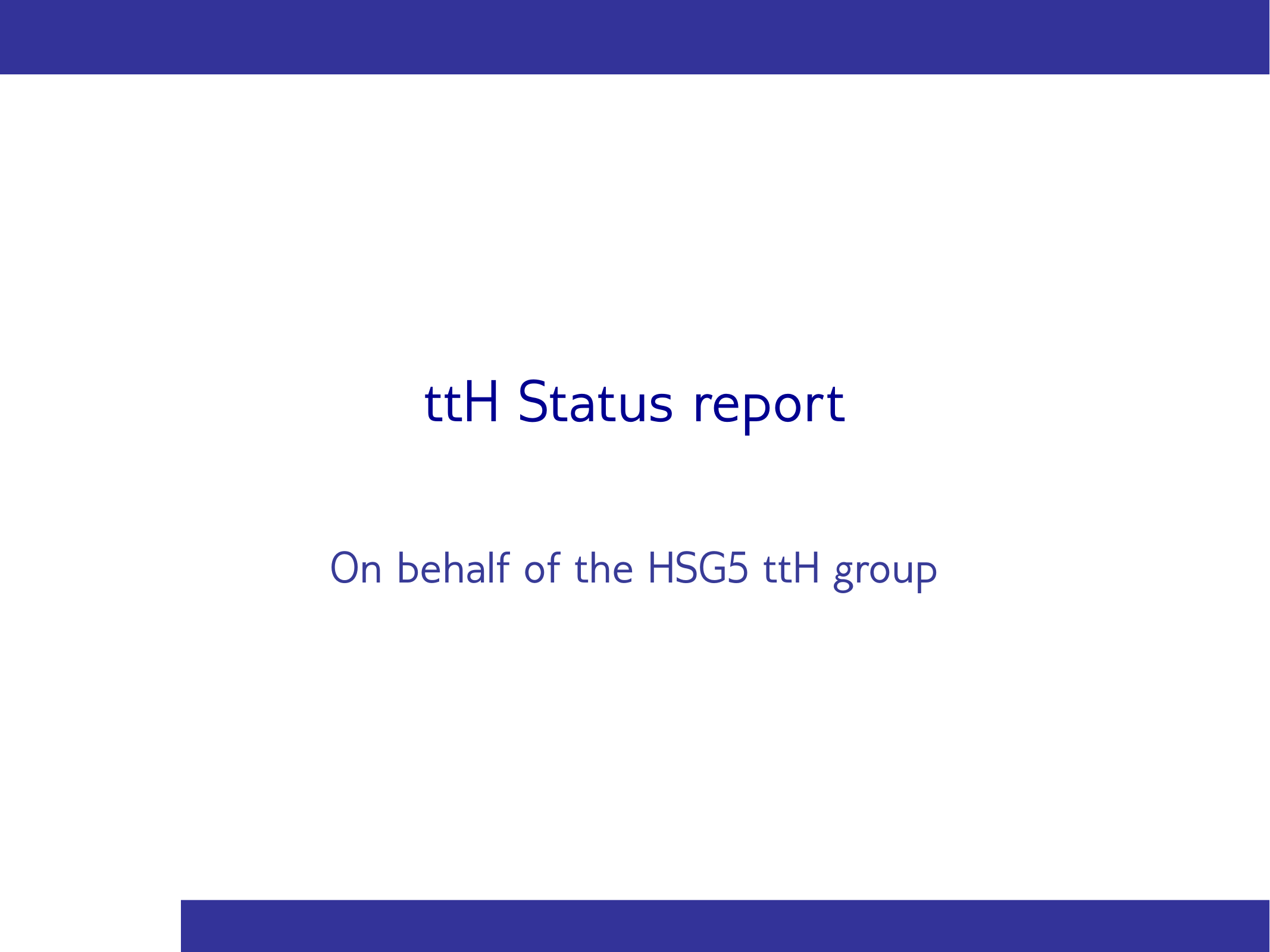

# ttH Status report
On behalf of the HSG5 ttH group